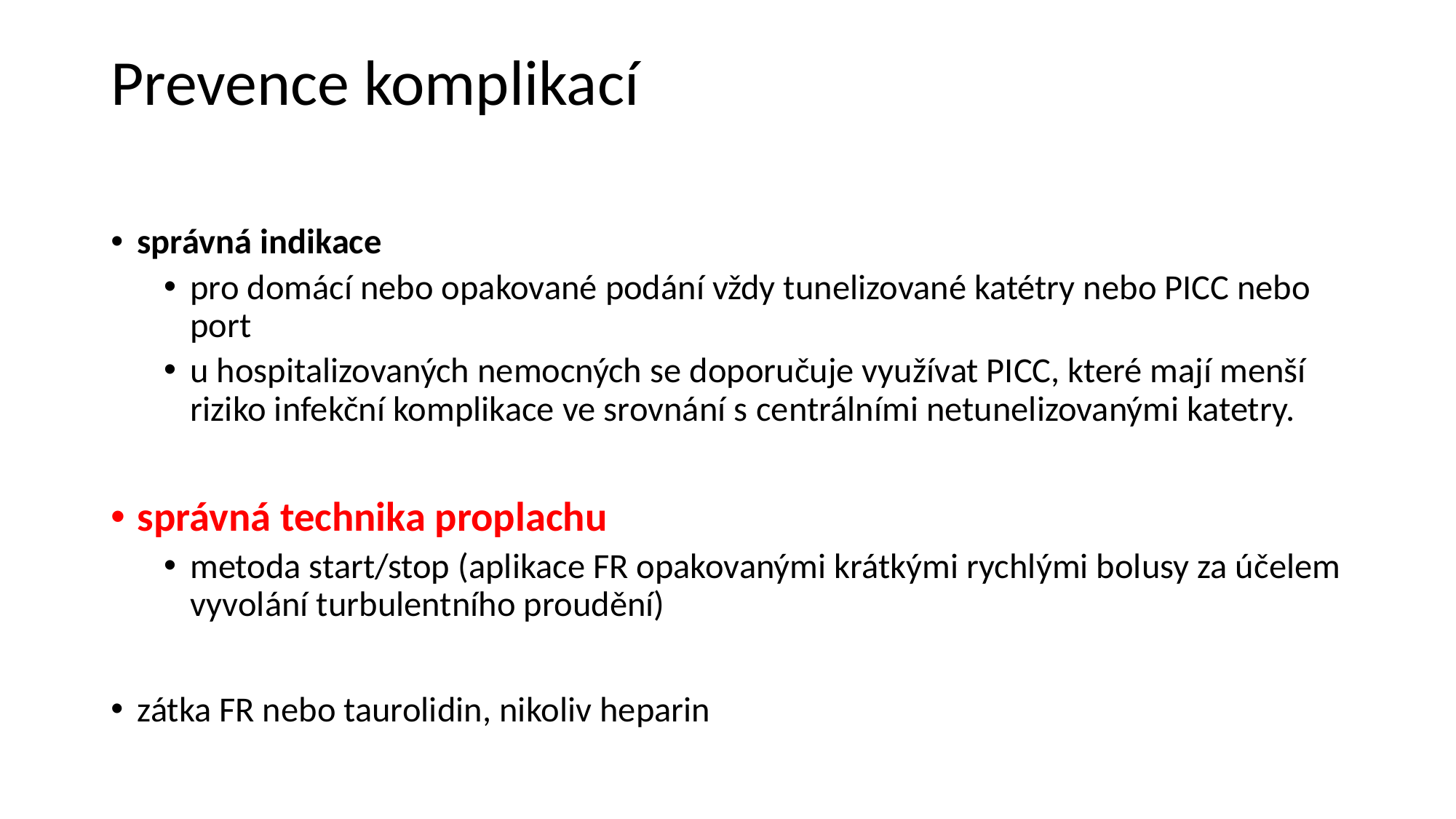

# Prevence komplikací
správná indikace
pro domácí nebo opakované podání vždy tunelizované katétry nebo PICC nebo port
u hospitalizovaných nemocných se doporučuje využívat PICC, které mají menší riziko infekční komplikace ve srovnání s centrálními netunelizovanými katetry.

správná technika proplachu
metoda start/stop (aplikace FR opakovanými krátkými rychlými bolusy za účelem vyvolání turbulentního proudění)

zátka FR nebo taurolidin, nikoliv heparin